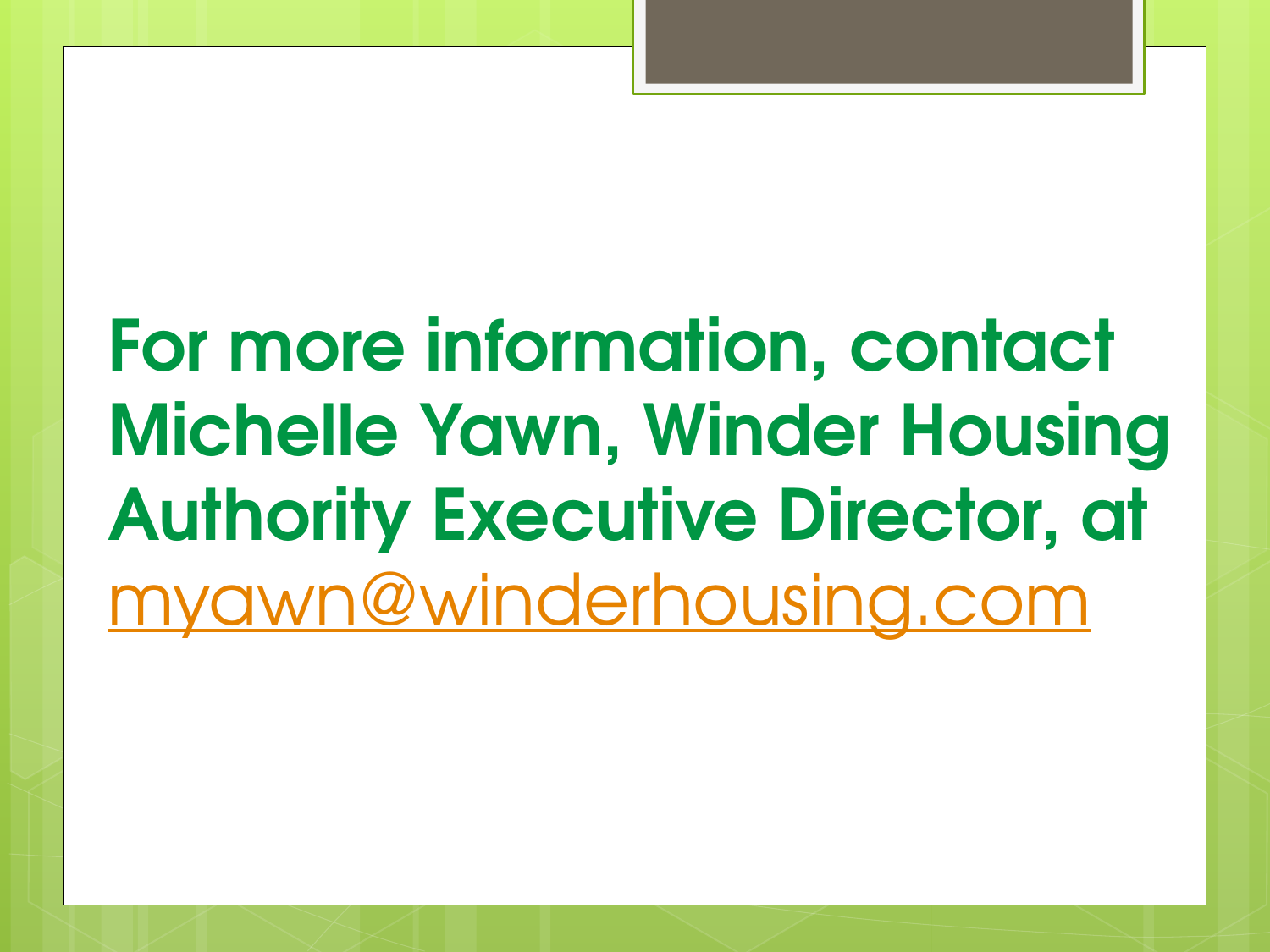

For more information, contact Michelle Yawn, Winder Housing Authority Executive Director, at myawn@winderhousing.com